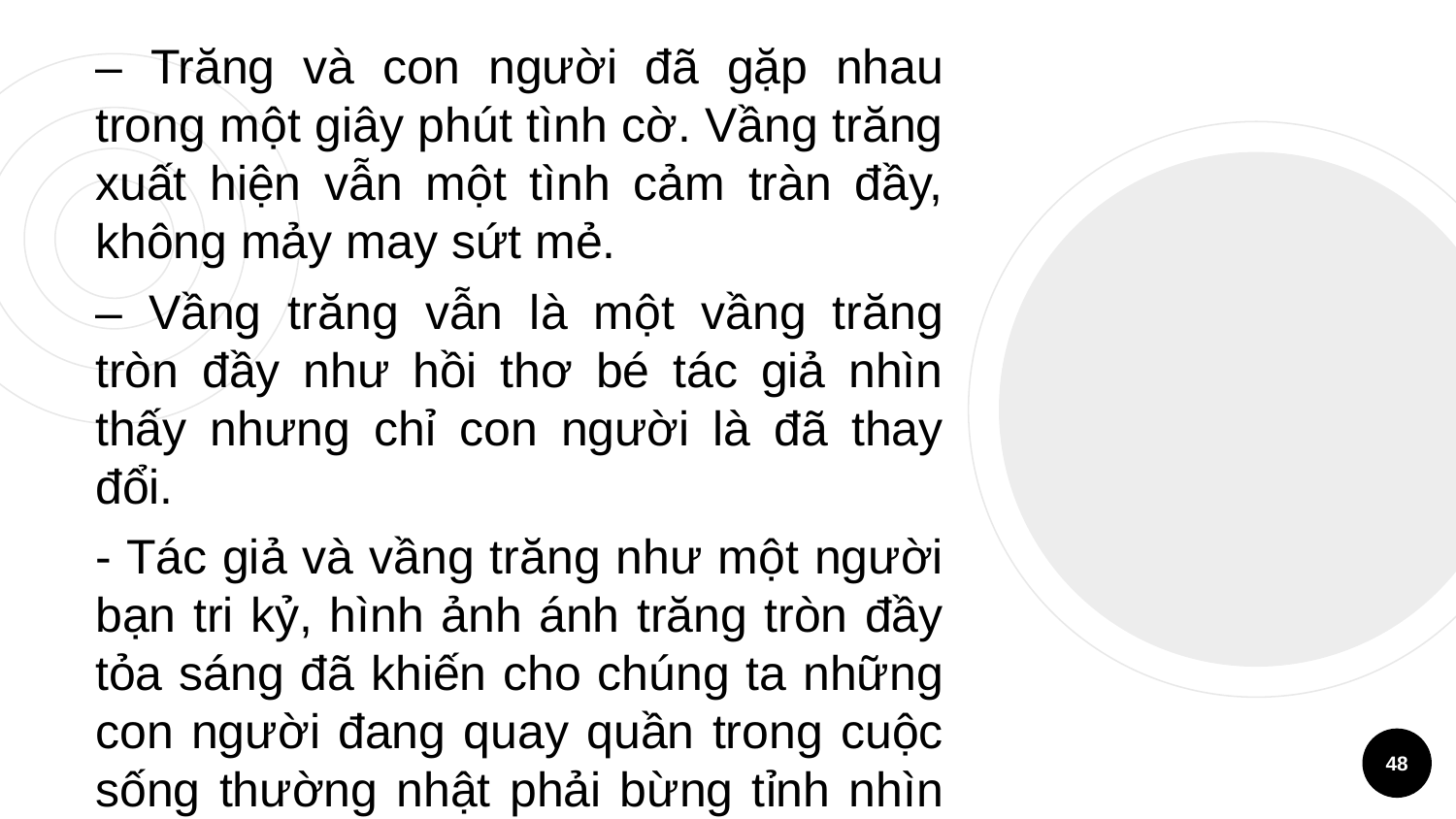

– Trăng và con người đã gặp nhau trong một giây phút tình cờ. Vầng trăng xuất hiện vẫn một tình cảm tràn đầy, không mảy may sứt mẻ.
– Vầng trăng vẫn là một vầng trăng tròn đầy như hồi thơ bé tác giả nhìn thấy nhưng chỉ con người là đã thay đổi.
- Tác giả và vầng trăng như một người bạn tri kỷ, hình ảnh ánh trăng tròn đầy tỏa sáng đã khiến cho chúng ta những con người đang quay quần trong cuộc sống thường nhật phải bừng tỉnh nhìn lại chính mình.
48